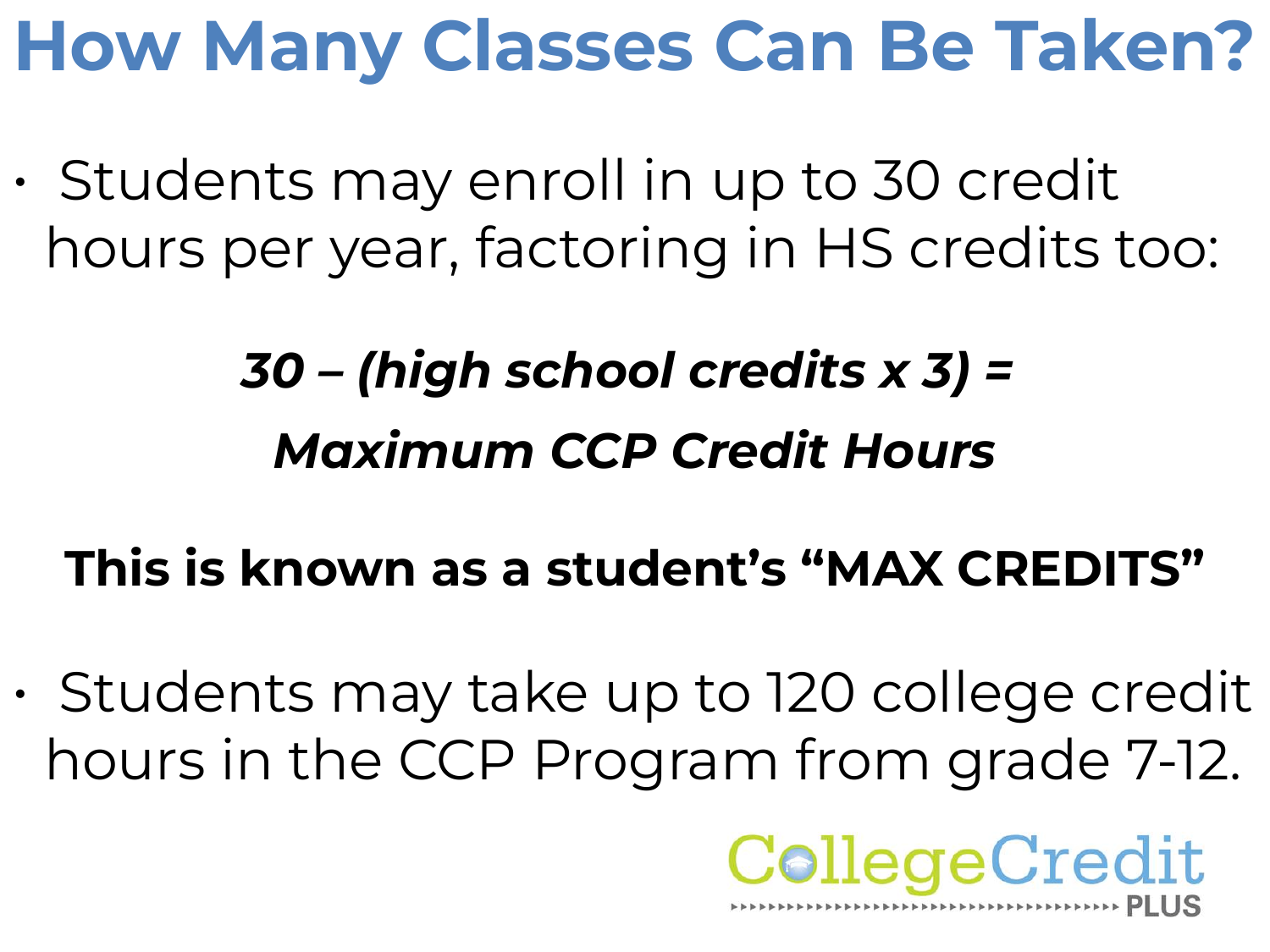

# How Many Classes Can Be Taken?

 Students may enroll in up to 30 credit hours per year, factoring in HS credits too:

30 – (high school credits x 3) =
Maximum CCP Credit Hours

This is known as a student’s “MAX CREDITS”

 Students may take up to 120 college credit hours in the CCP Program from grade 7-12.